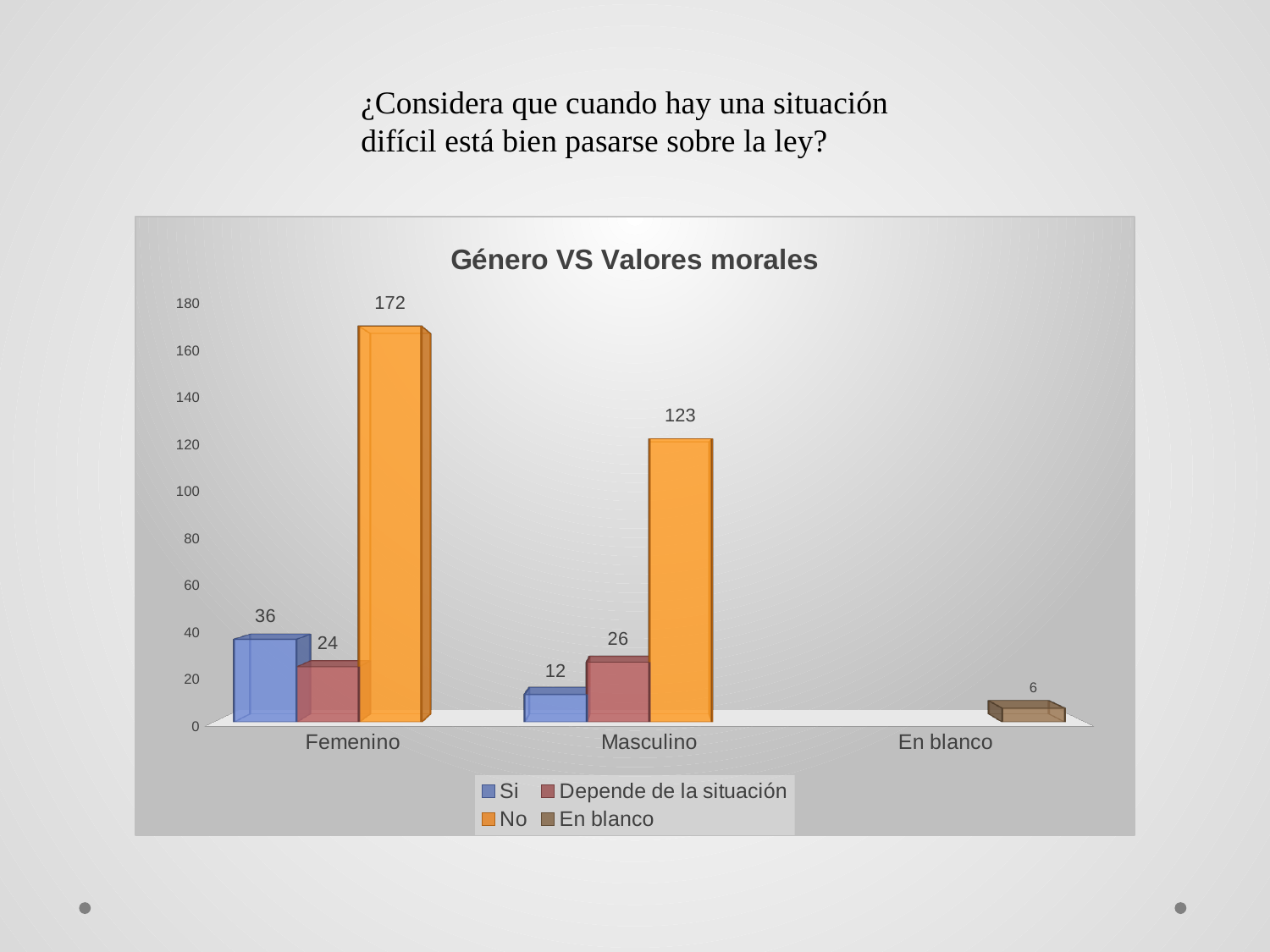

¿Considera que cuando hay una situación difícil está bien pasarse sobre la ley?

[unsupported chart]